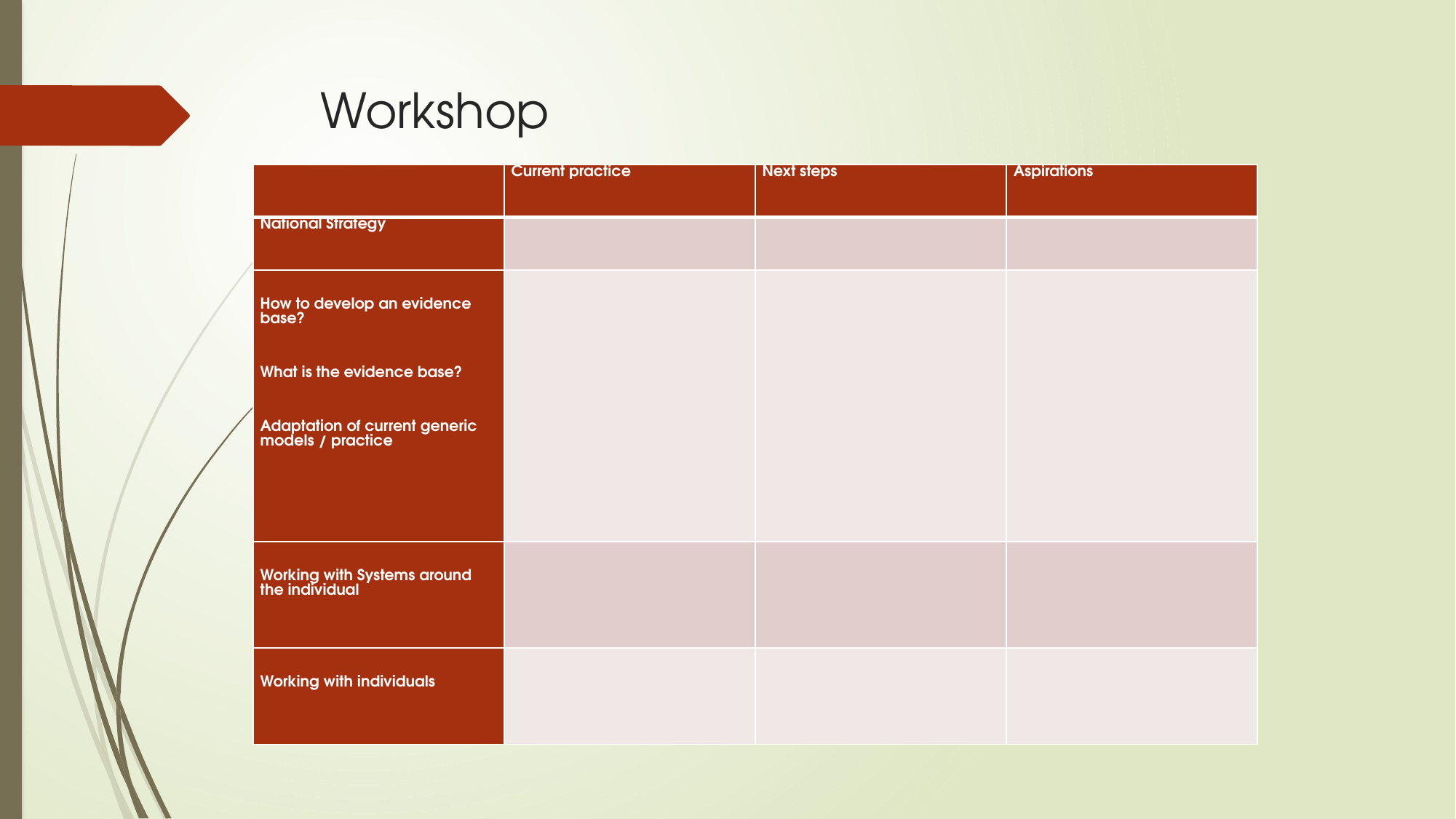

# Workshop
|  | Current practice | Next steps | Aspirations |
| --- | --- | --- | --- |
| National Strategy |  |  |  |
| How to develop an evidence base?   What is the evidence base?   Adaptation of current generic models / practice |  |  |  |
| Working with Systems around the individual |  |  |  |
| Working with individuals |  |  |  |